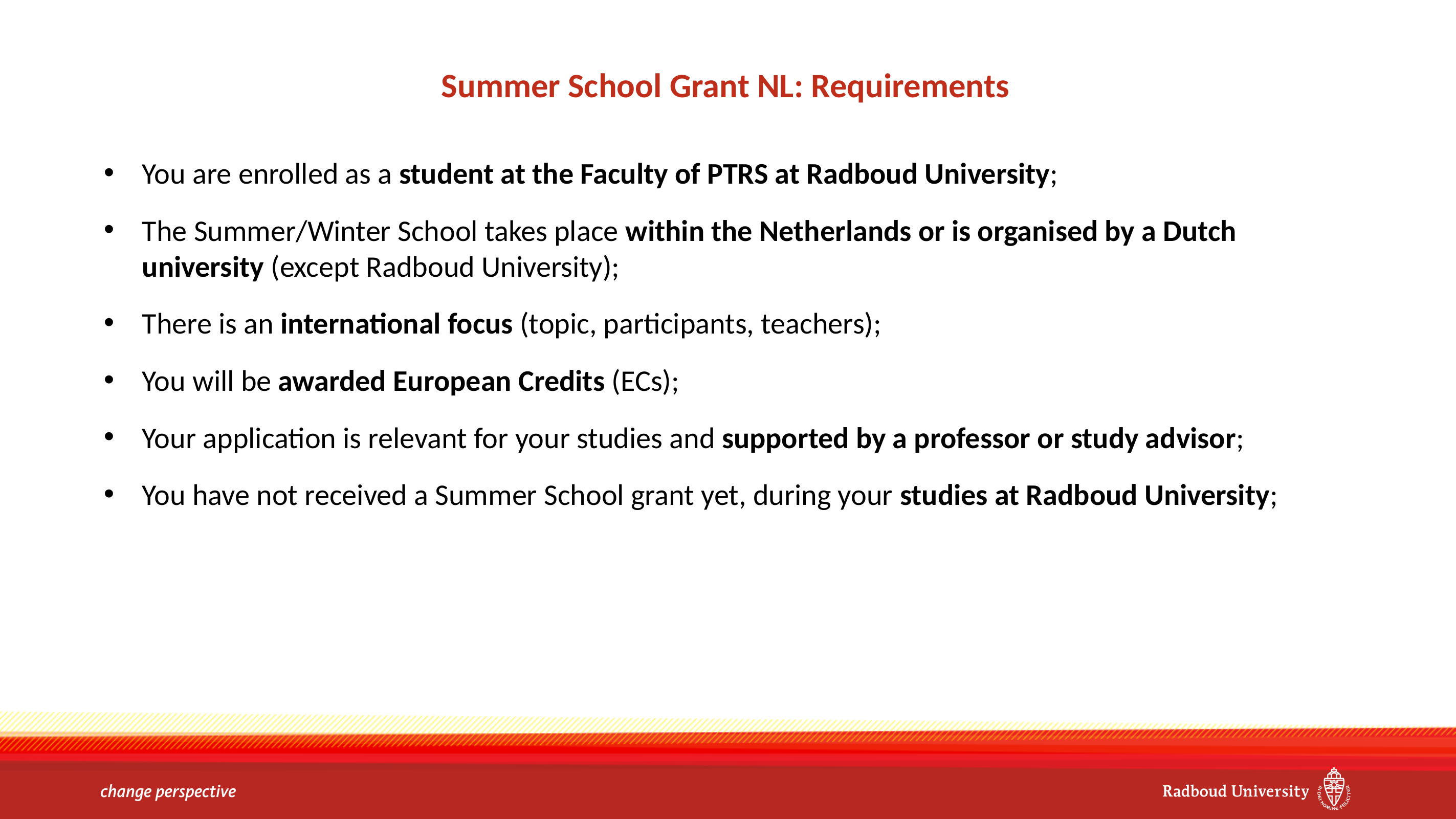

# Summer School Grant NL: Requirements
You are enrolled as a student at the Faculty of PTRS at Radboud University;
The Summer/Winter School takes place within the Netherlands or is organised by a Dutch university (except Radboud University);
There is an international focus (topic, participants, teachers);
You will be awarded European Credits (ECs);
Your application is relevant for your studies and supported by a professor or study advisor;
You have not received a Summer School grant yet, during your studies at Radboud University;